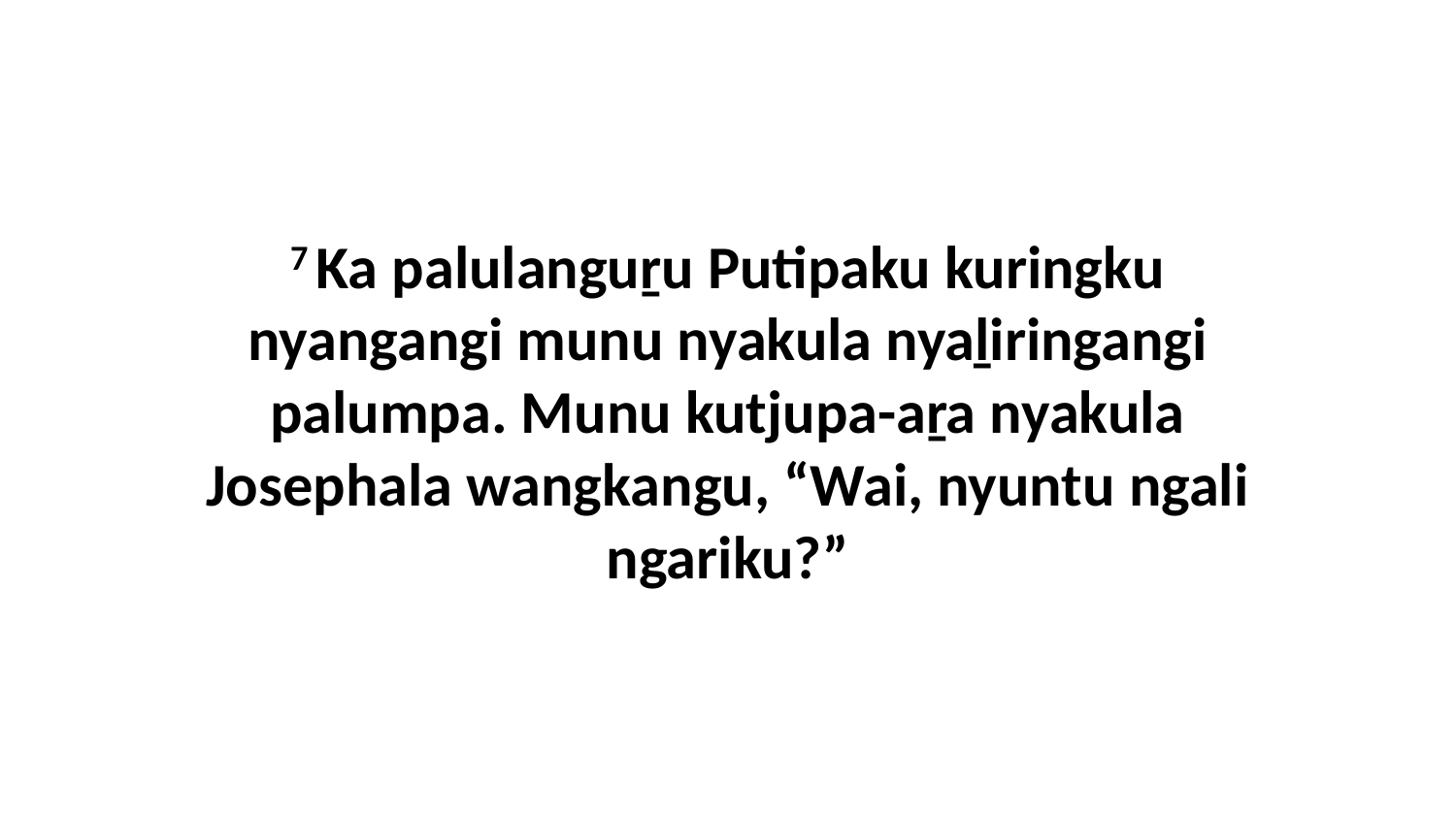

7 Ka palulanguṟu Putipaku kuringku nyangangi munu nyakula nyaḻiringangi palumpa. Munu kutjupa-aṟa nyakula Josephala wangkangu, “Wai, nyuntu ngali ngariku?”